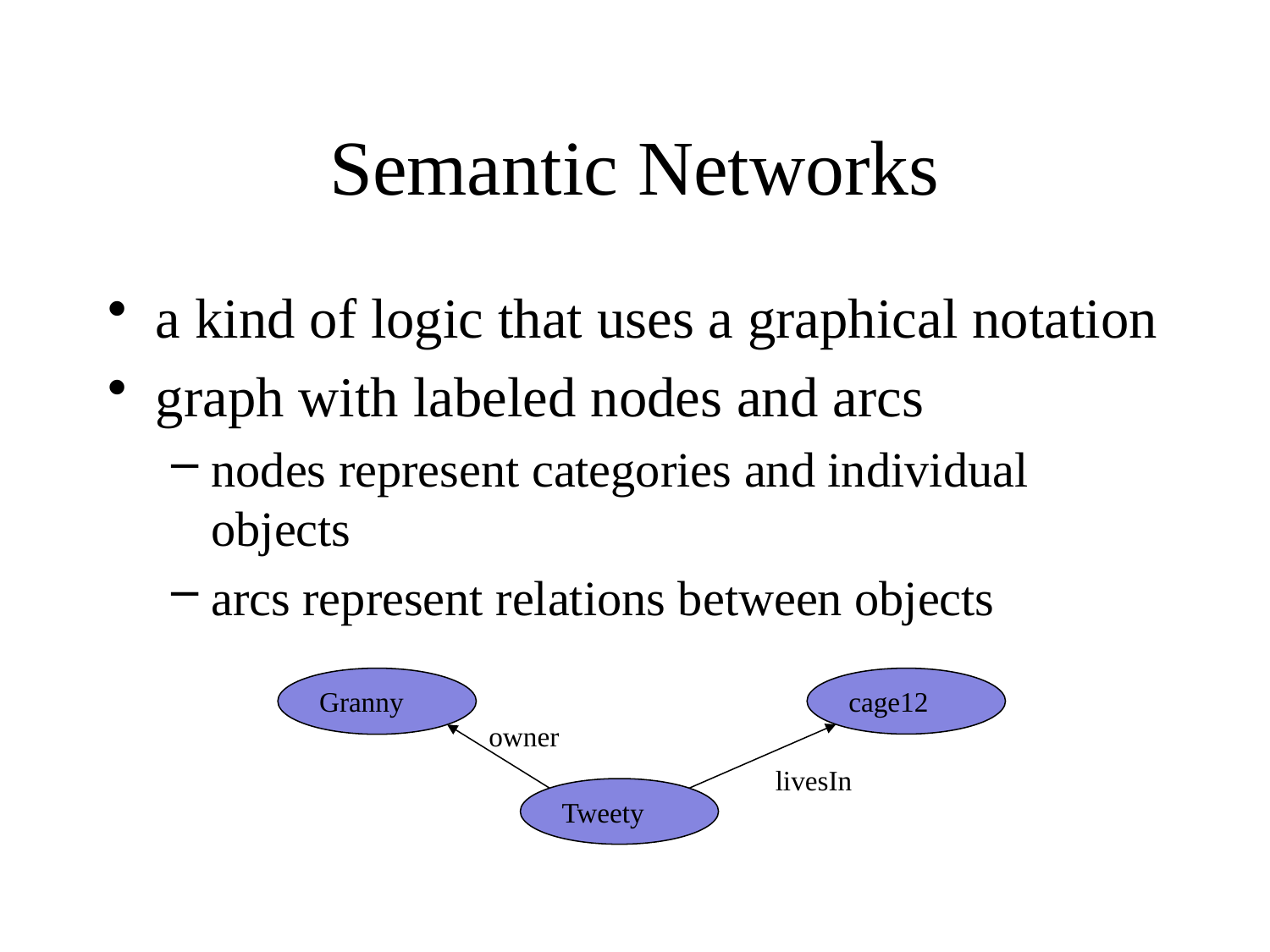

# Semantic Networks
a kind of logic that uses a graphical notation
graph with labeled nodes and arcs
nodes represent categories and individual objects
arcs represent relations between objects

Granny
cage12
owner

livesIn
Tweety